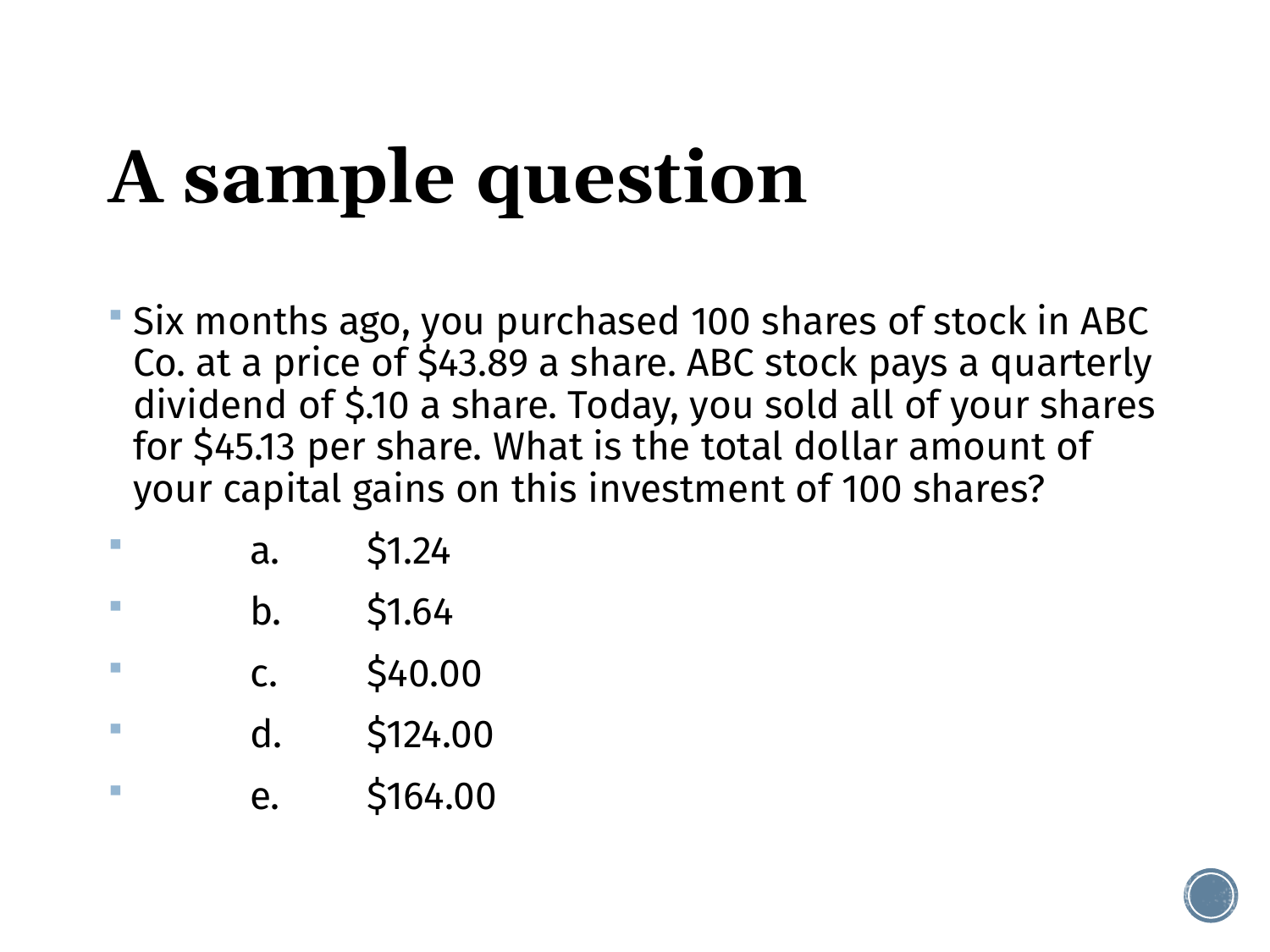

# A sample question
Six months ago, you purchased 100 shares of stock in ABC Co. at a price of $43.89 a share. ABC stock pays a quarterly dividend of $.10 a share. Today, you sold all of your shares for $45.13 per share. What is the total dollar amount of your capital gains on this investment of 100 shares?
	a.	$1.24
	b.	$1.64
	c.	$40.00
	d.	$124.00
	e.	$164.00